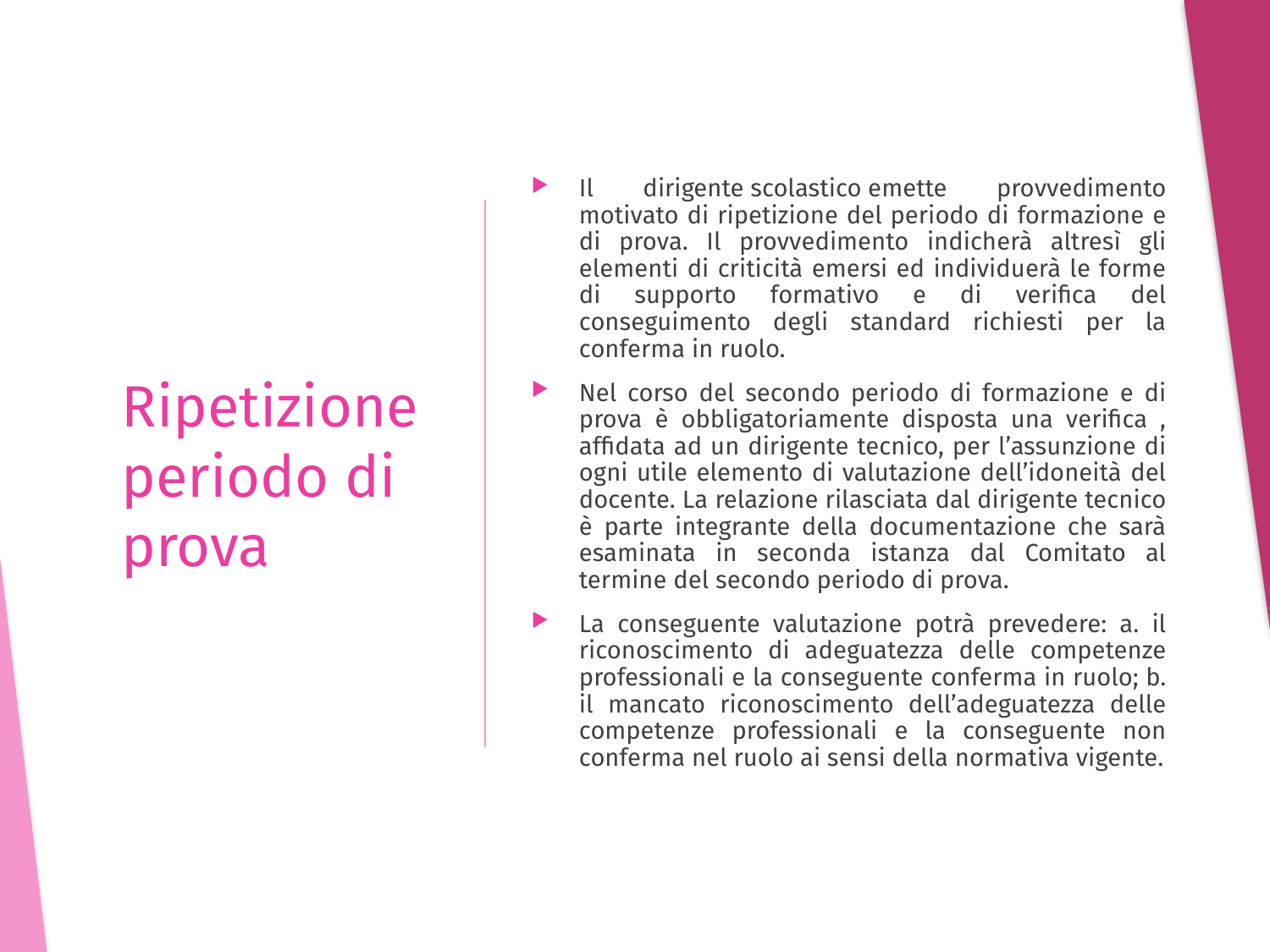

Il dirigente scolastico emette provvedimento motivato di ripetizione del periodo di formazione e di prova. Il provvedimento indicherà altresì gli elementi di criticità emersi ed individuerà le forme di supporto formativo e di verifica del conseguimento degli standard richiesti per la conferma in ruolo.
Nel corso del secondo periodo di formazione e di prova è obbligatoriamente disposta una verifica , affidata ad un dirigente tecnico, per l’assunzione di ogni utile elemento di valutazione dell’idoneità del docente. La relazione rilasciata dal dirigente tecnico è parte integrante della documentazione che sarà esaminata in seconda istanza dal Comitato al termine del secondo periodo di prova.
La conseguente valutazione potrà prevedere: a. il riconoscimento di adeguatezza delle competenze professionali e la conseguente conferma in ruolo; b. il mancato riconoscimento dell’adeguatezza delle competenze professionali e la conseguente non conferma nel ruolo ai sensi della normativa vigente.
# Ripetizione periodo di prova